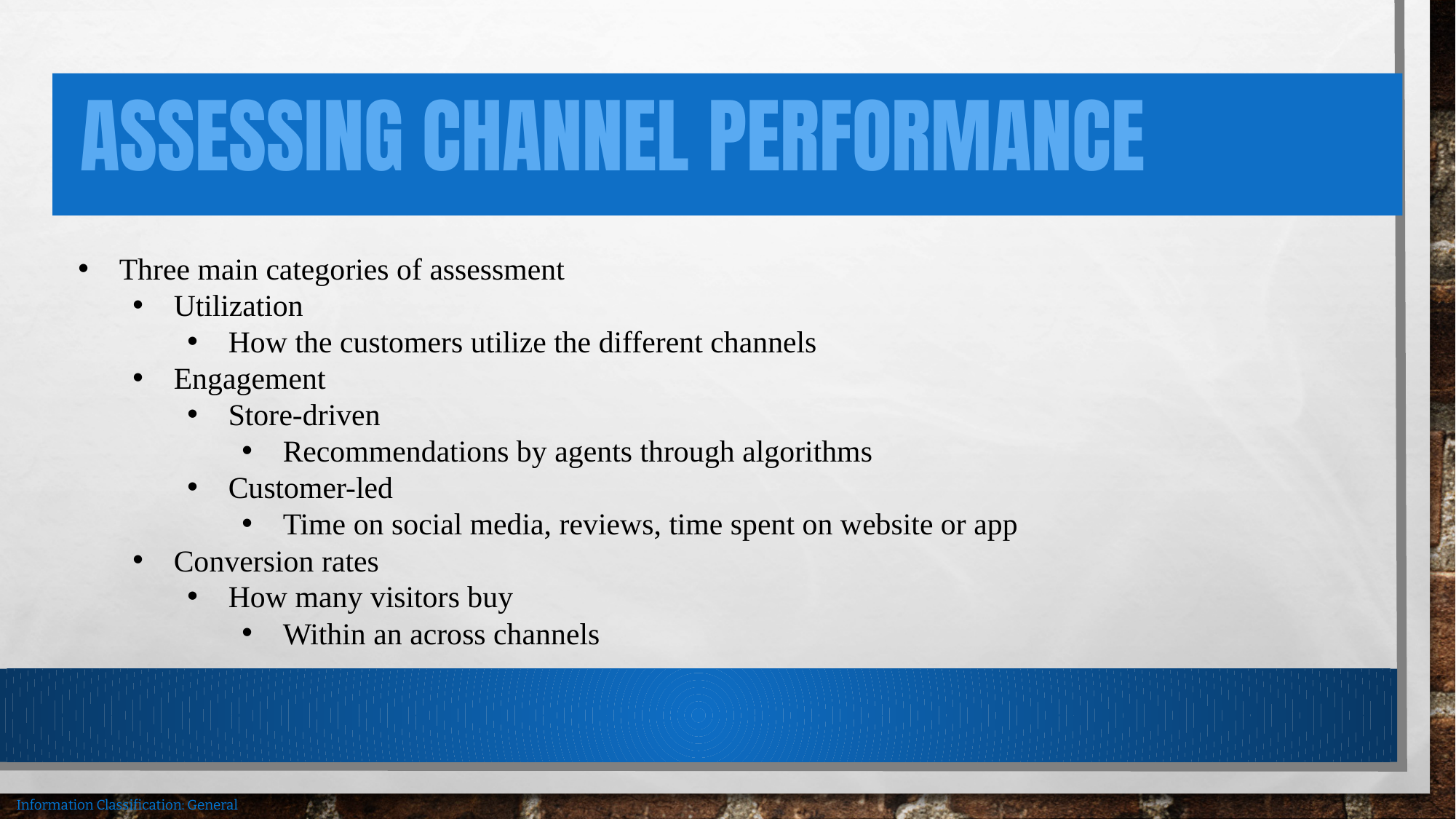

# Assessing channel performance
Three main categories of assessment
Utilization
How the customers utilize the different channels
Engagement
Store-driven
Recommendations by agents through algorithms
Customer-led
Time on social media, reviews, time spent on website or app
Conversion rates
How many visitors buy
Within an across channels